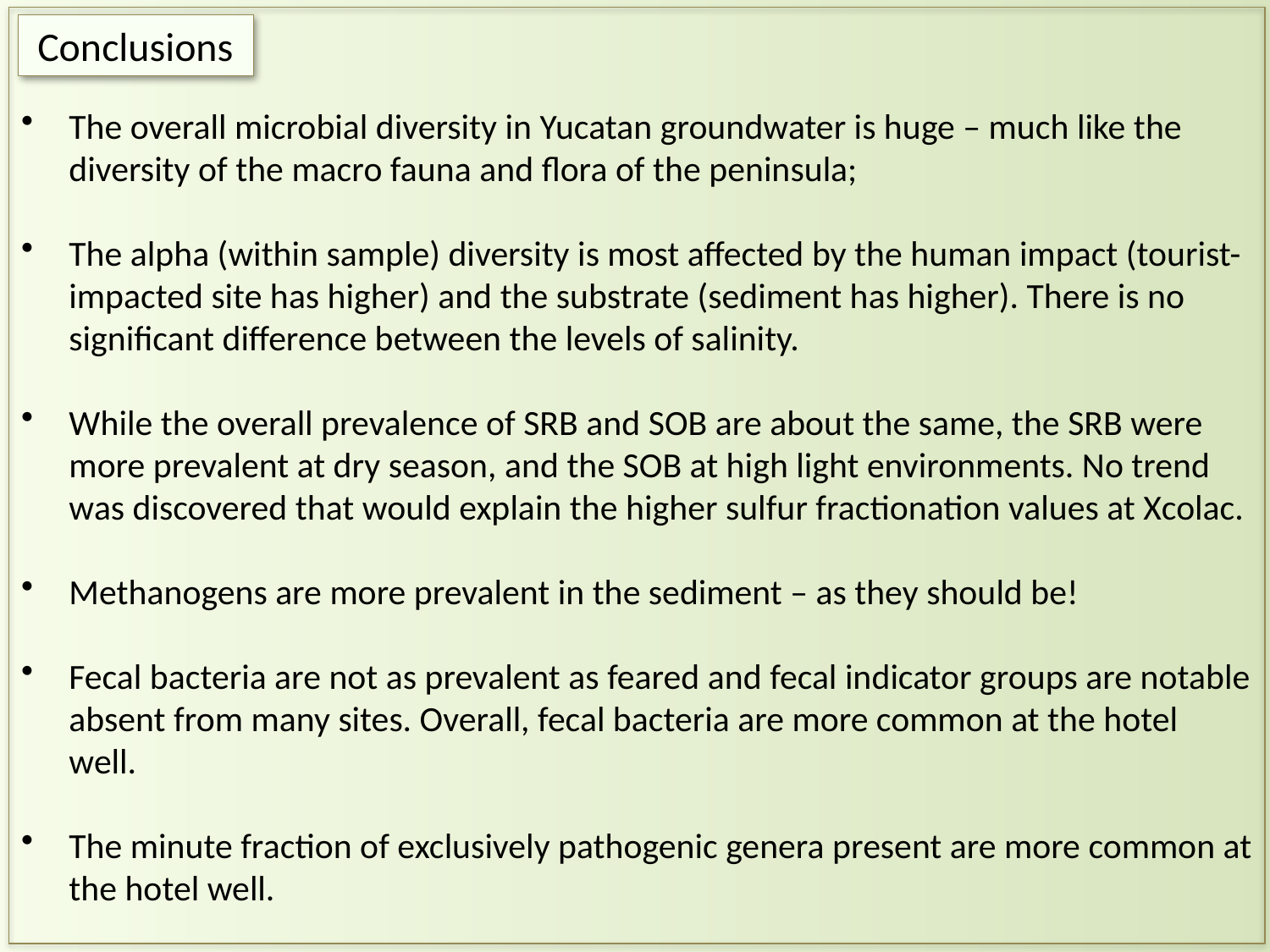

Conclusions
The overall microbial diversity in Yucatan groundwater is huge – much like the diversity of the macro fauna and flora of the peninsula;

The alpha (within sample) diversity is most affected by the human impact (tourist-impacted site has higher) and the substrate (sediment has higher). There is no significant difference between the levels of salinity.

While the overall prevalence of SRB and SOB are about the same, the SRB were more prevalent at dry season, and the SOB at high light environments. No trend was discovered that would explain the higher sulfur fractionation values at Xcolac.

Methanogens are more prevalent in the sediment – as they should be!

Fecal bacteria are not as prevalent as feared and fecal indicator groups are notable absent from many sites. Overall, fecal bacteria are more common at the hotel well.

The minute fraction of exclusively pathogenic genera present are more common at the hotel well.